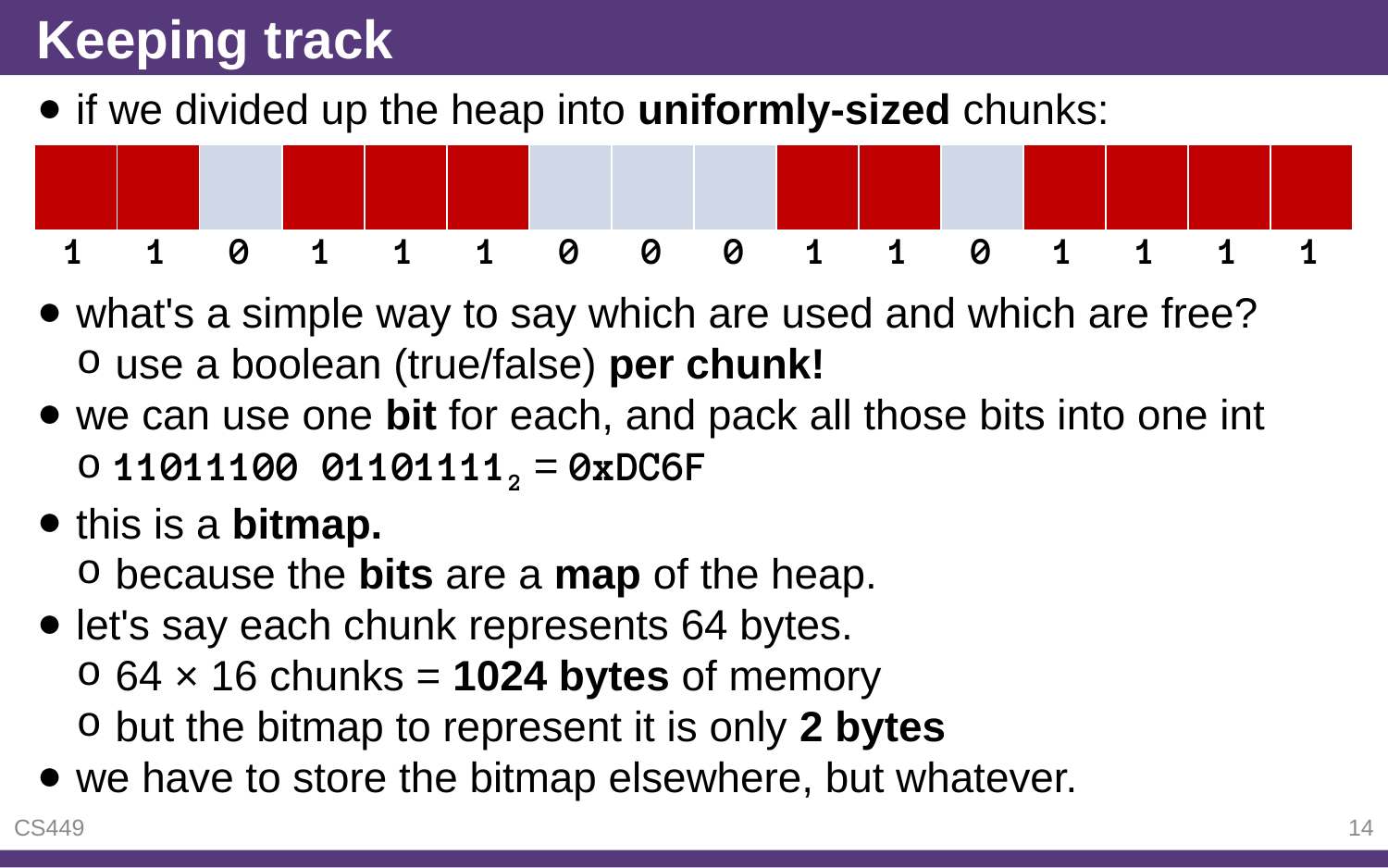

# Keeping track
if we divided up the heap into uniformly-sized chunks:

what's a simple way to say which are used and which are free?
use a boolean (true/false) per chunk!
we can use one bit for each, and pack all those bits into one int
11011100 011011112 = 0xDC6F
this is a bitmap.
because the bits are a map of the heap.
let's say each chunk represents 64 bytes.
64 × 16 chunks = 1024 bytes of memory
but the bitmap to represent it is only 2 bytes
we have to store the bitmap elsewhere, but whatever.
|  |  |  |  |  |  |  |  |  |  |  |  |  |  |  |  |
| --- | --- | --- | --- | --- | --- | --- | --- | --- | --- | --- | --- | --- | --- | --- | --- |
| 1 | 1 | 0 | 1 | 1 | 1 | 0 | 0 | 0 | 1 | 1 | 0 | 1 | 1 | 1 | 1 |
| --- | --- | --- | --- | --- | --- | --- | --- | --- | --- | --- | --- | --- | --- | --- | --- |
CS449
14